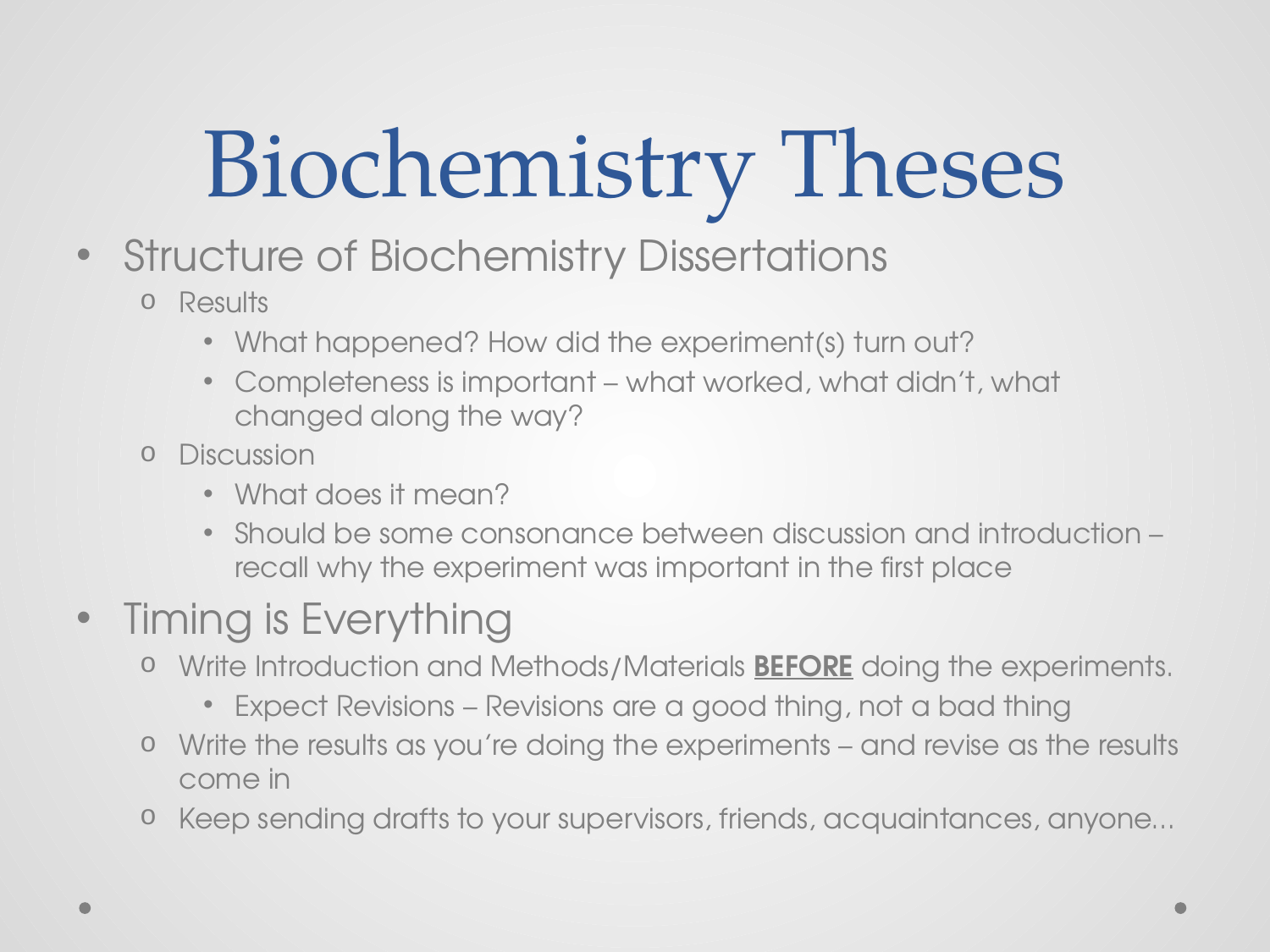

# Biochemistry Theses
Structure of Biochemistry Dissertations
Results
What happened? How did the experiment(s) turn out?
Completeness is important – what worked, what didn’t, what changed along the way?
Discussion
What does it mean?
Should be some consonance between discussion and introduction – recall why the experiment was important in the first place
Timing is Everything
Write Introduction and Methods/Materials BEFORE doing the experiments.
Expect Revisions – Revisions are a good thing, not a bad thing
Write the results as you’re doing the experiments – and revise as the results come in
Keep sending drafts to your supervisors, friends, acquaintances, anyone…